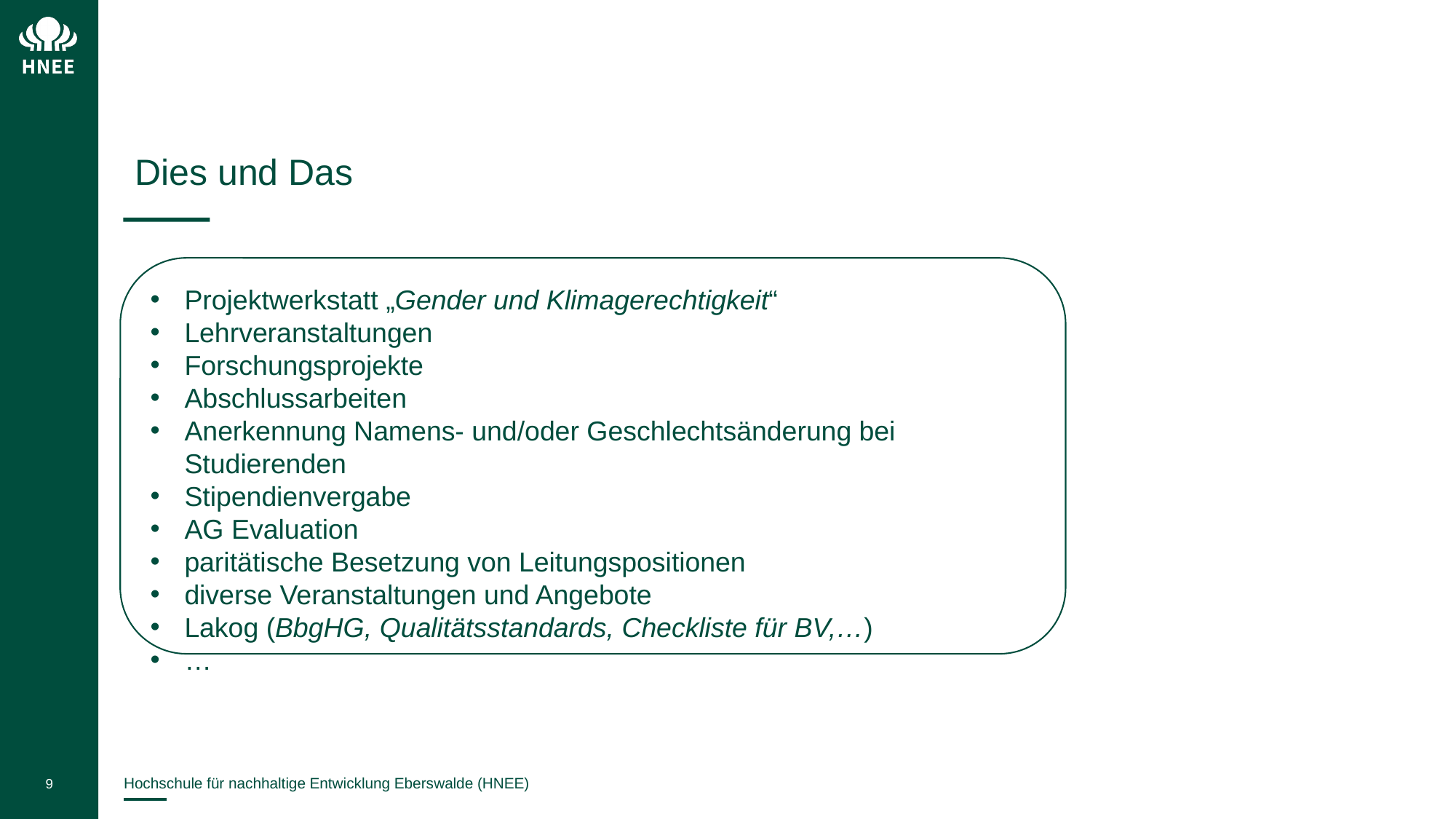

Dies und Das
Projektwerkstatt „Gender und Klimagerechtigkeit“
Lehrveranstaltungen
Forschungsprojekte
Abschlussarbeiten
Anerkennung Namens- und/oder Geschlechtsänderung bei Studierenden
Stipendienvergabe
AG Evaluation
paritätische Besetzung von Leitungspositionen
diverse Veranstaltungen und Angebote
Lakog (BbgHG, Qualitätsstandards, Checkliste für BV,…)
…